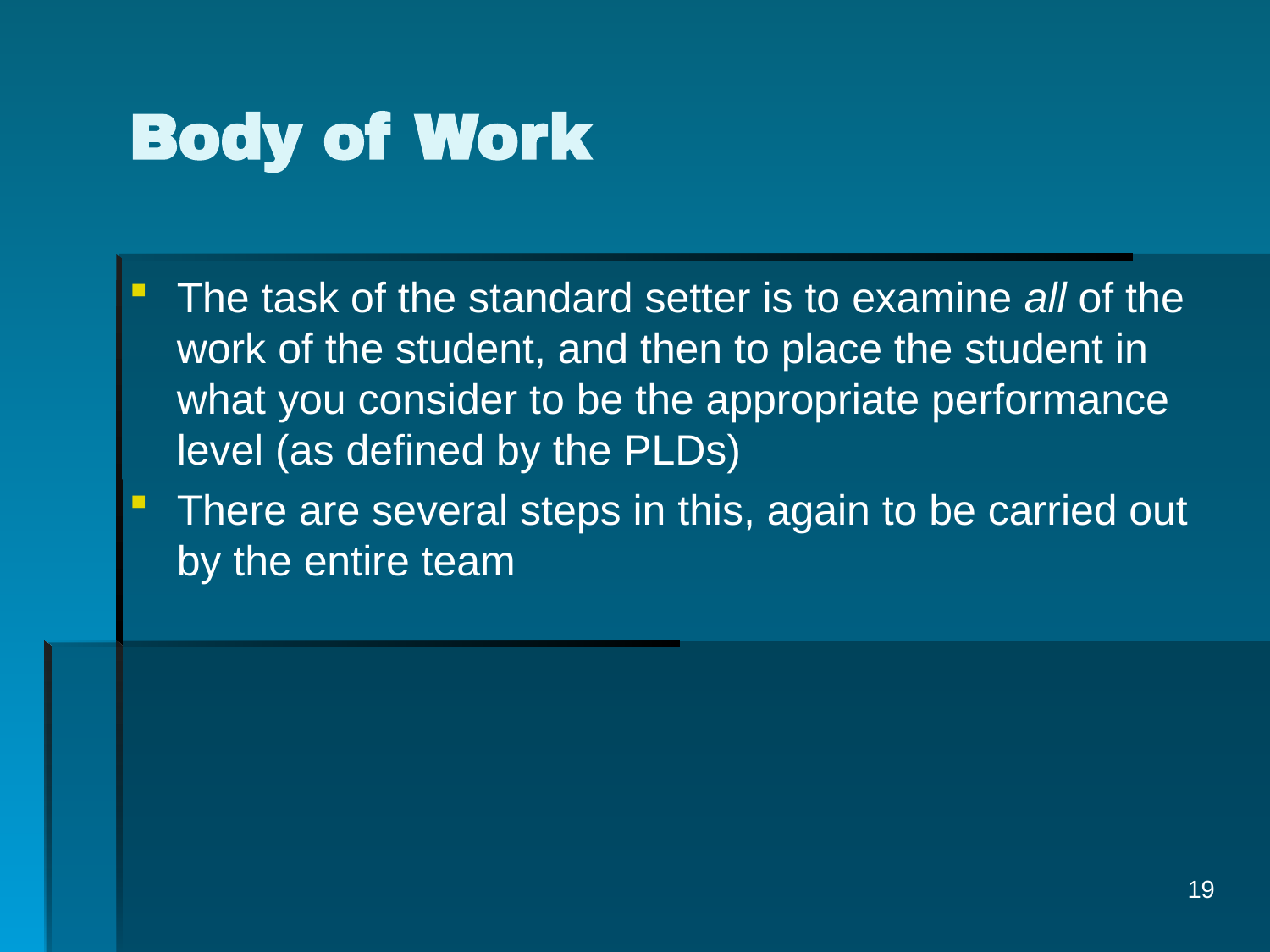

# Body of Work
The task of the standard setter is to examine all of the work of the student, and then to place the student in what you consider to be the appropriate performance level (as defined by the PLDs)
There are several steps in this, again to be carried out by the entire team
19